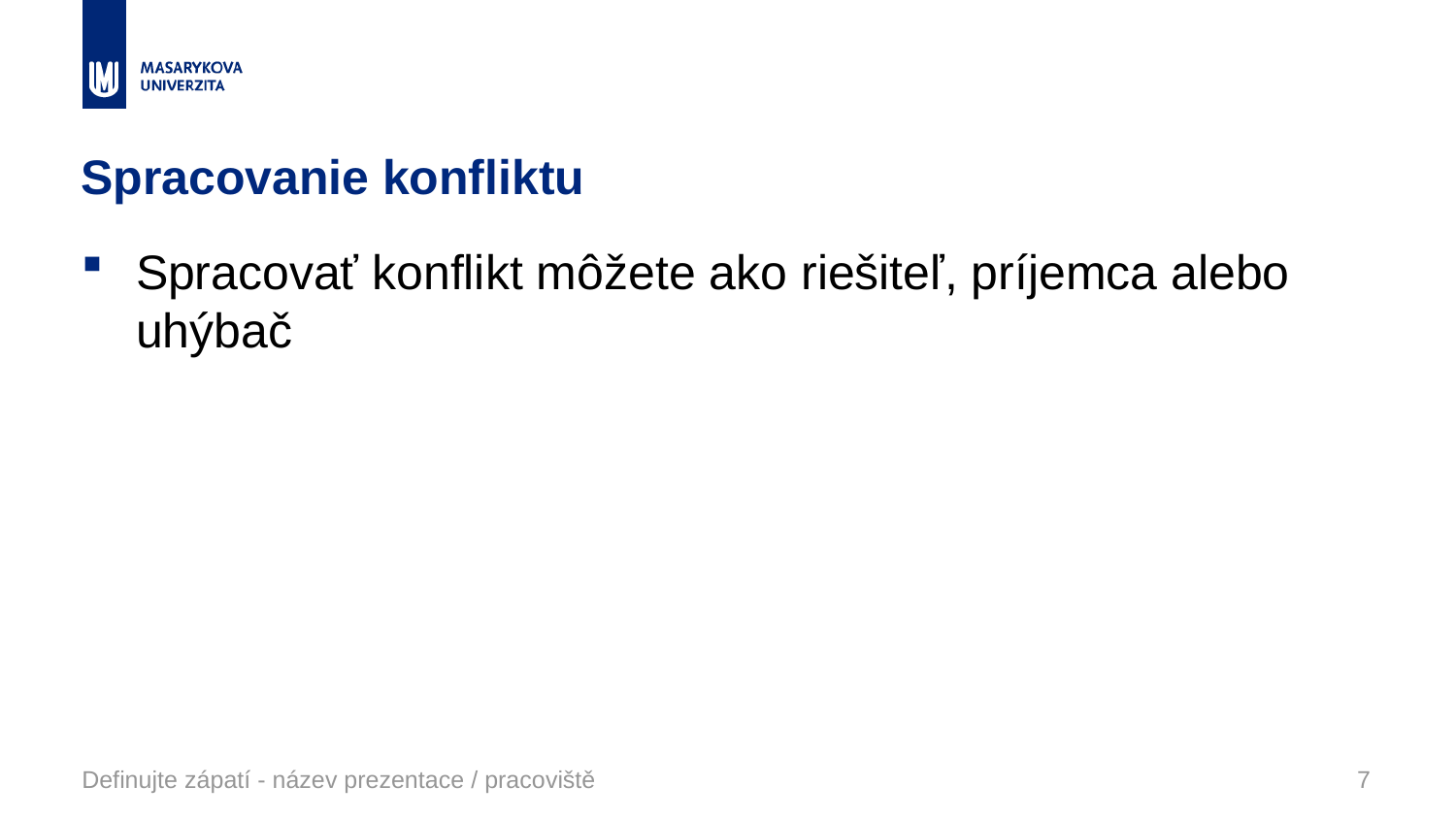

# Spracovanie konfliktu
Spracovať konflikt môžete ako riešiteľ, príjemca alebo uhýbač

Definujte zápatí - název prezentace / pracoviště
7